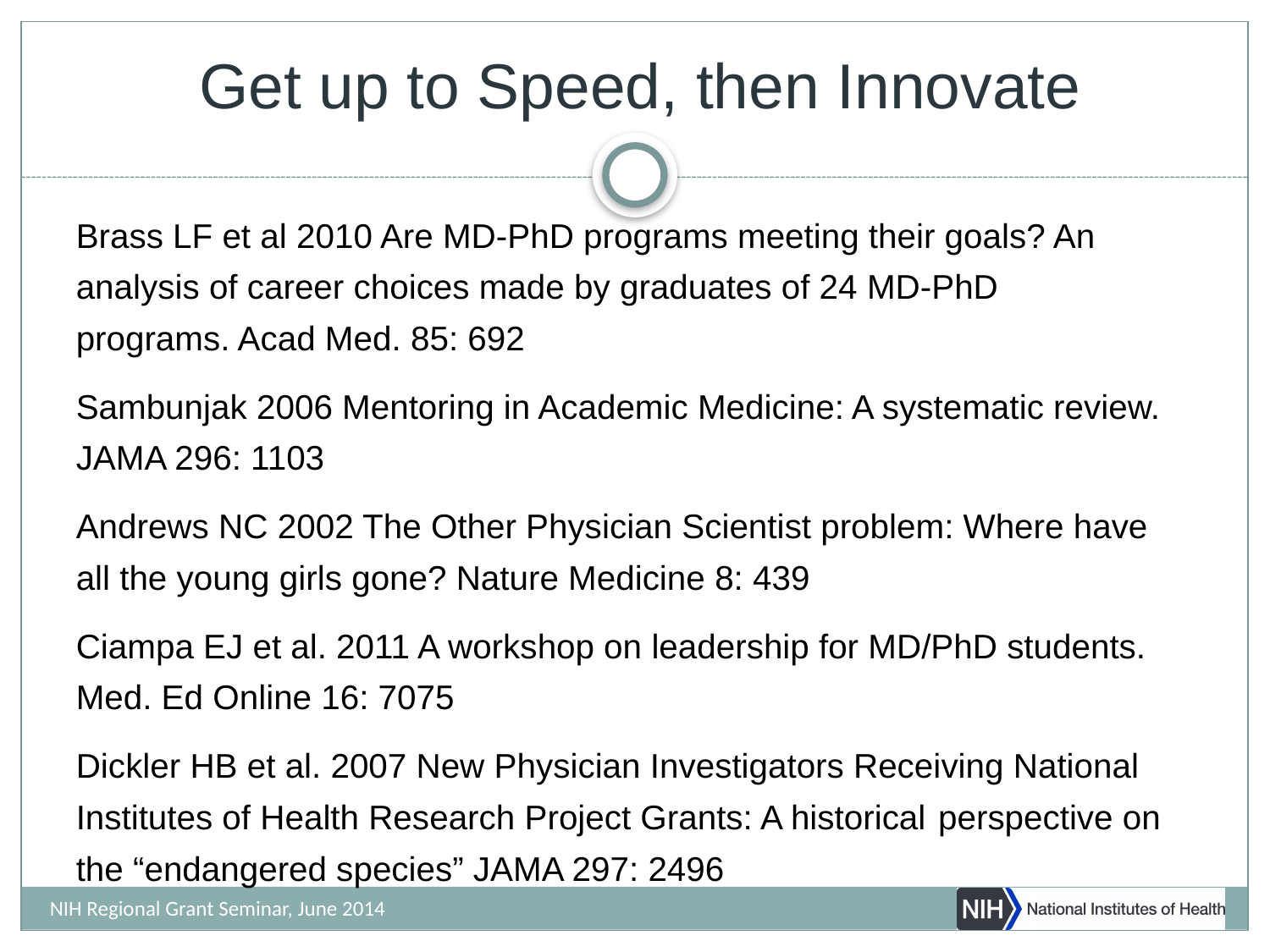

# Get up to Speed, then Innovate
Brass LF et al 2010 Are MD-PhD programs meeting their goals? An 	analysis of career choices made by graduates of 24 MD-PhD 	programs. Acad Med. 85: 692
Sambunjak 2006 Mentoring in Academic Medicine: A systematic review. 	JAMA 296: 1103
Andrews NC 2002 The Other Physician Scientist problem: Where have 	all the young girls gone? Nature Medicine 8: 439
Ciampa EJ et al. 2011 A workshop on leadership for MD/PhD students. 	Med. Ed Online 16: 7075
Dickler HB et al. 2007 New Physician Investigators Receiving National 	Institutes of Health Research Project Grants: A historical 	perspective on the “endangered species” JAMA 297: 2496
NIH Regional Grant Seminar, June 2014